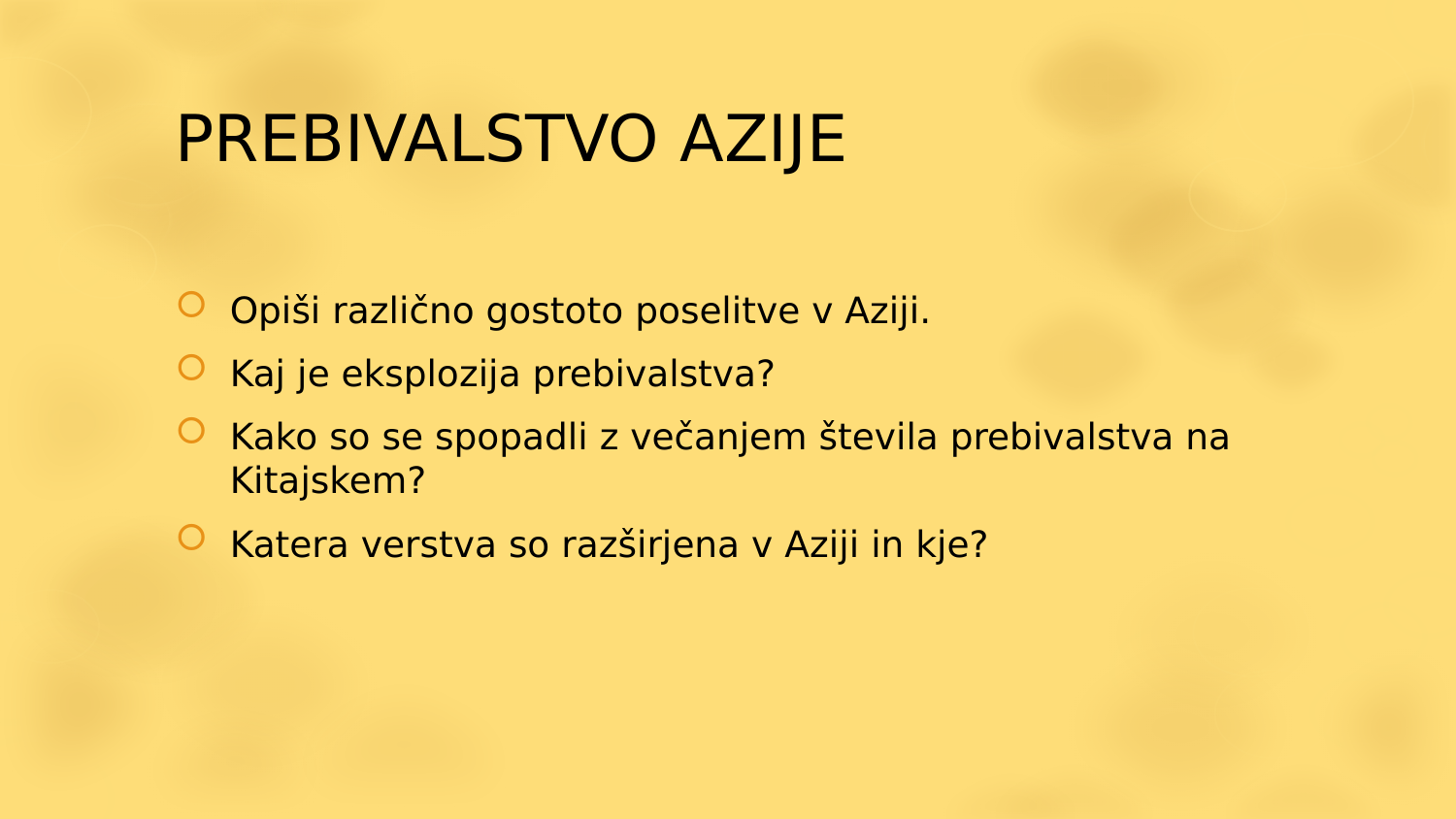

# PREBIVALSTVO AZIJE
Opiši različno gostoto poselitve v Aziji.
Kaj je eksplozija prebivalstva?
Kako so se spopadli z večanjem števila prebivalstva na Kitajskem?
Katera verstva so razširjena v Aziji in kje?